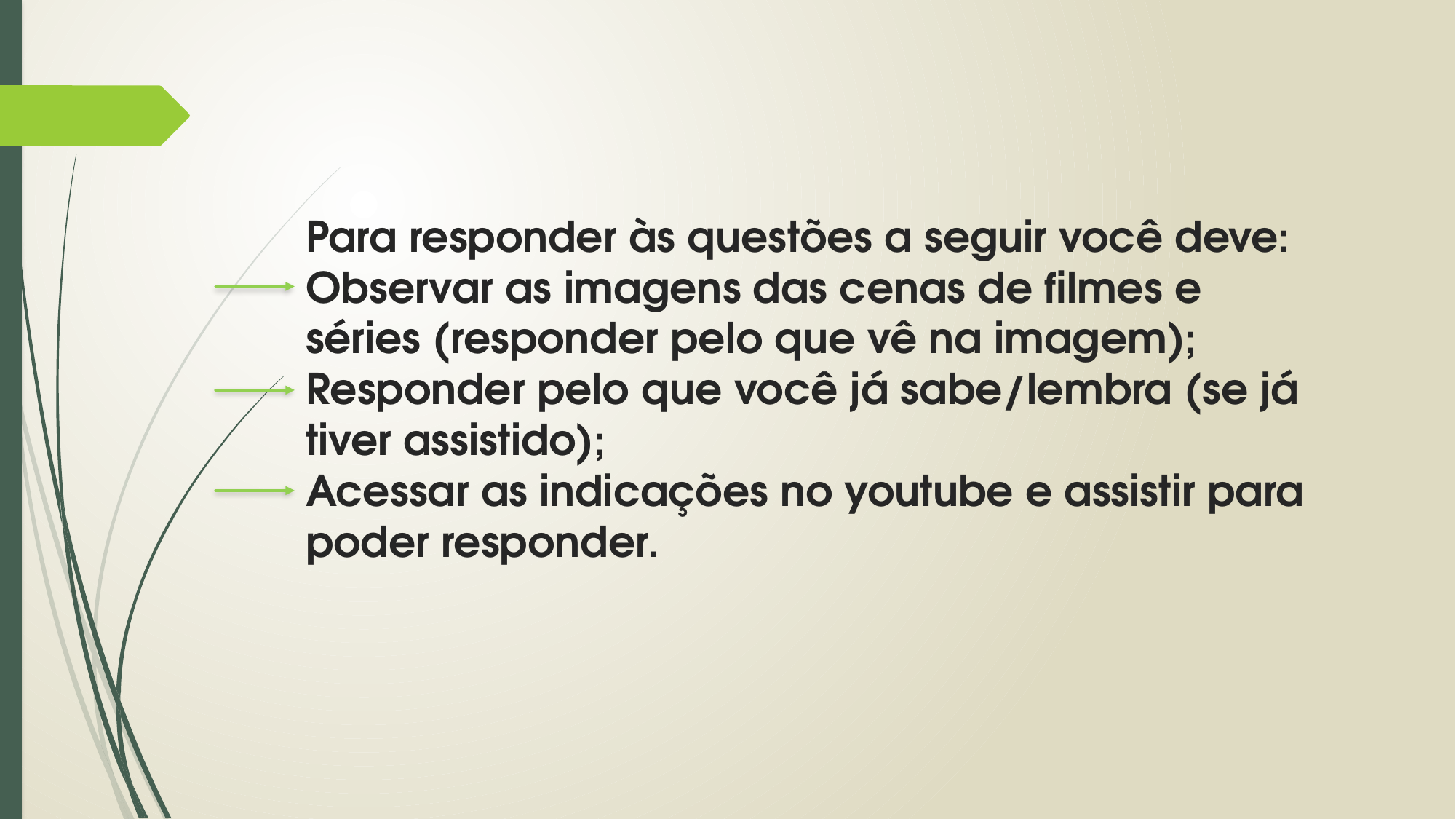

# Para responder às questões a seguir você deve: Observar as imagens das cenas de filmes e séries (responder pelo que vê na imagem); Responder pelo que você já sabe/lembra (se já tiver assistido); Acessar as indicações no youtube e assistir para poder responder.